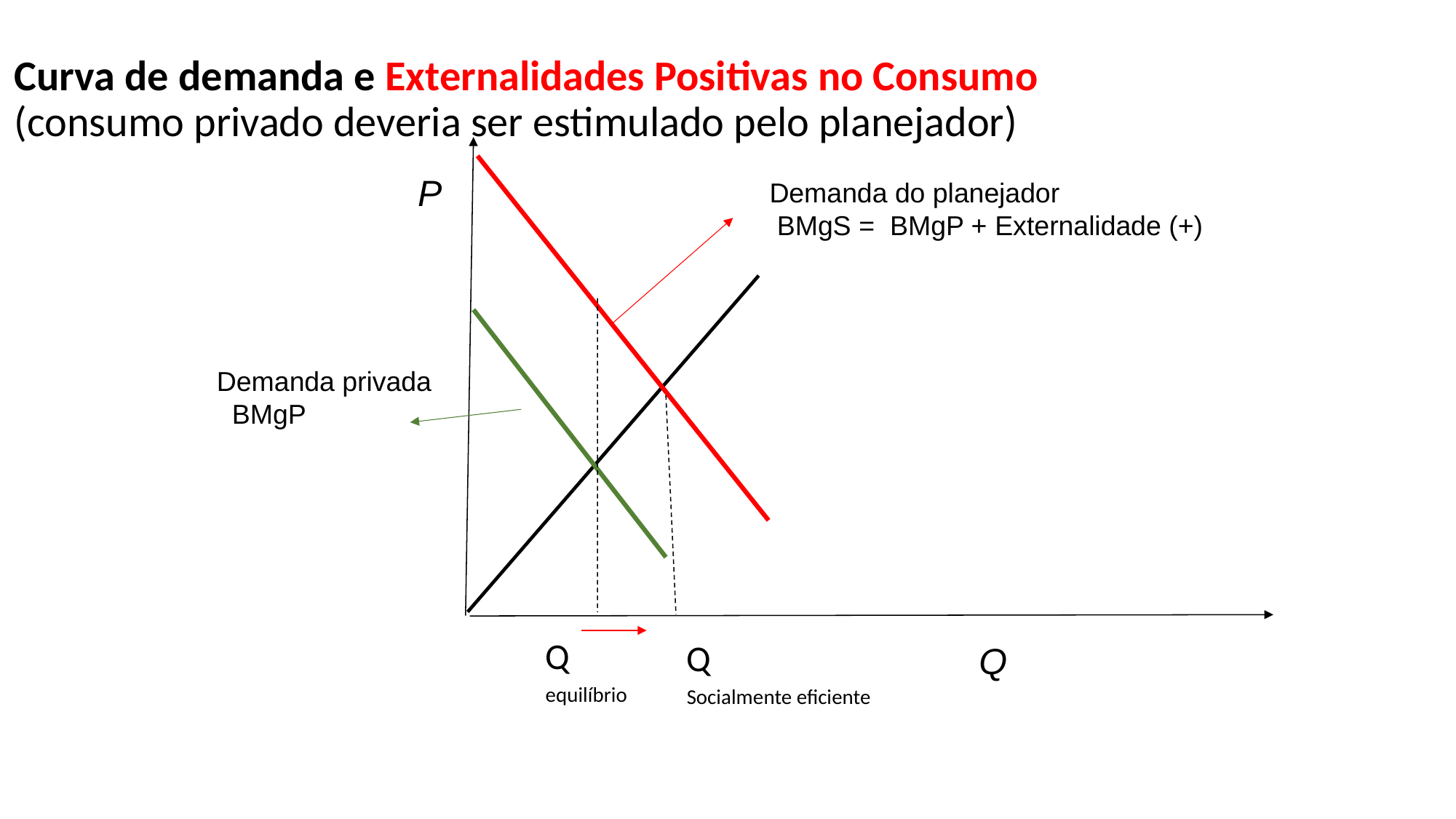

# Curva de demanda e Externalidades Positivas no Consumo (consumo privado deveria ser estimulado pelo planejador)

P
Demanda do planejador
 BMgS =  BMgP + Externalidade (+)

Demanda privada
  BMgP

Q
equilíbrio
Q
Socialmente eficiente
Q